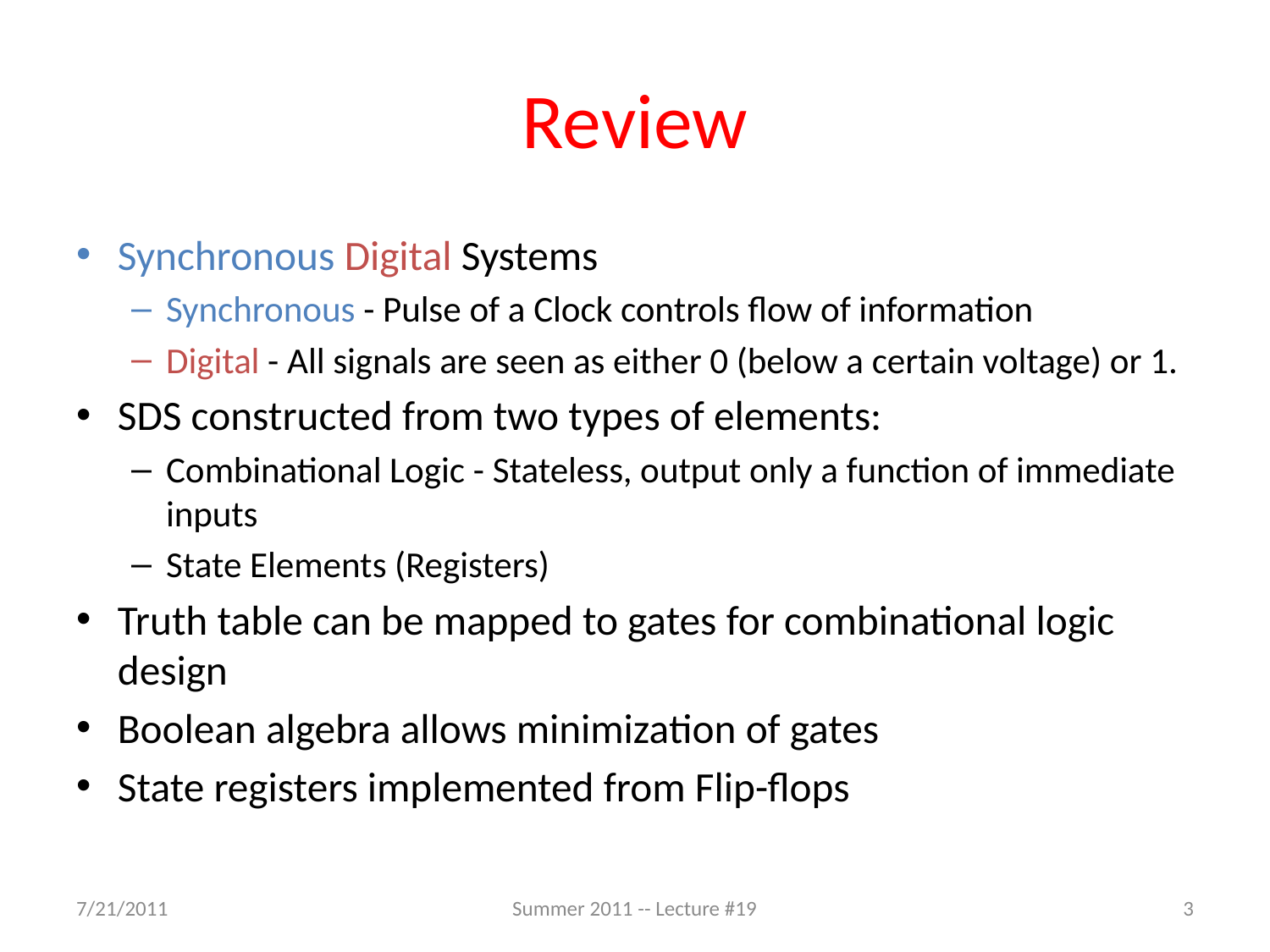

# Review
Synchronous Digital Systems
Synchronous - Pulse of a Clock controls flow of information
Digital - All signals are seen as either 0 (below a certain voltage) or 1.
SDS constructed from two types of elements:
Combinational Logic - Stateless, output only a function of immediate inputs
State Elements (Registers)
Truth table can be mapped to gates for combinational logic design
Boolean algebra allows minimization of gates
State registers implemented from Flip-flops

7/21/2011
Summer 2011 -- Lecture #19
3